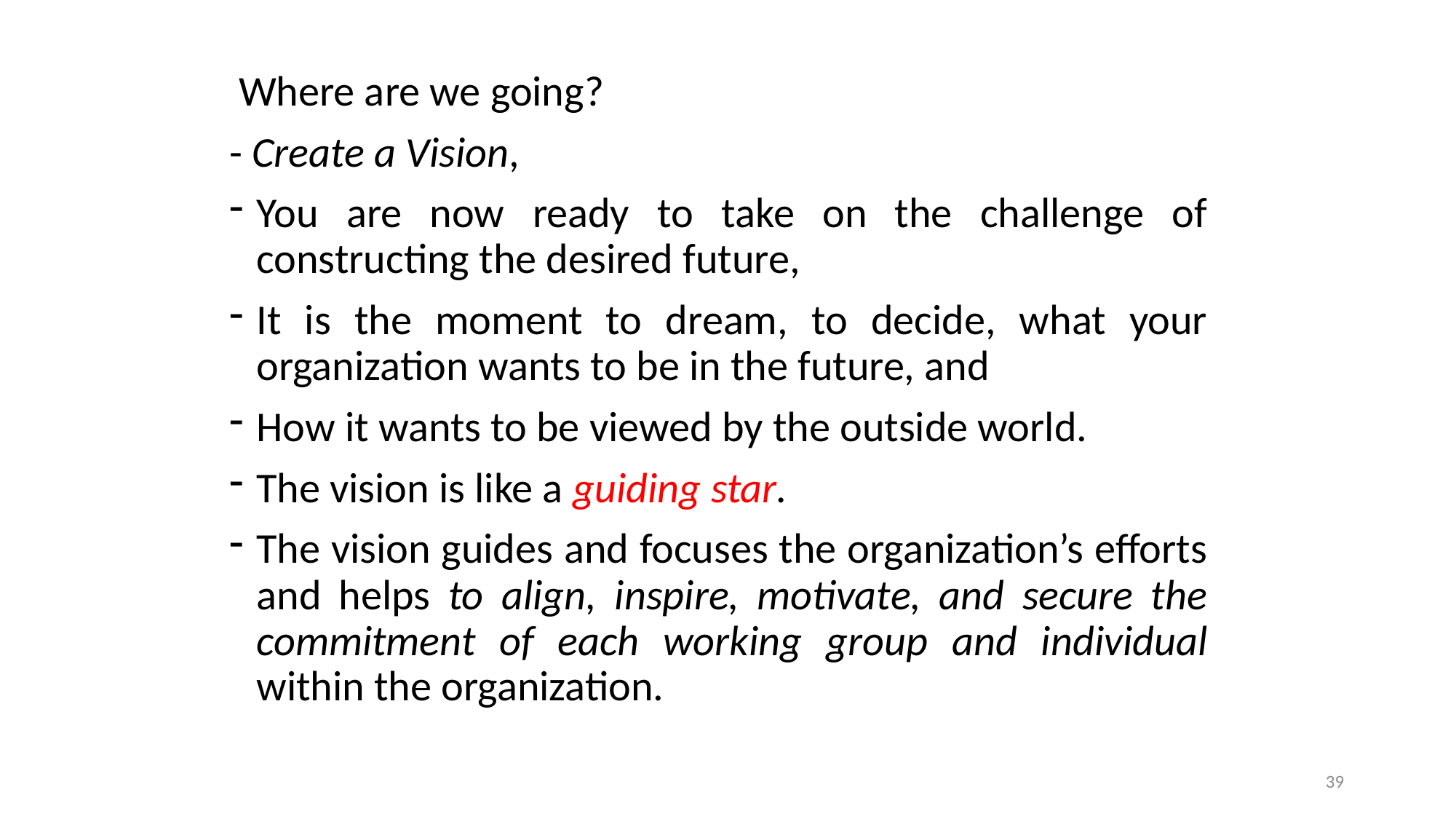

Where are we going?
- Create a Vision,
You are now ready to take on the challenge of constructing the desired future,
It is the moment to dream, to decide, what your organization wants to be in the future, and
How it wants to be viewed by the outside world.
The vision is like a guiding star.
The vision guides and focuses the organization’s efforts and helps to align, inspire, motivate, and secure the commitment of each working group and individual within the organization.

39